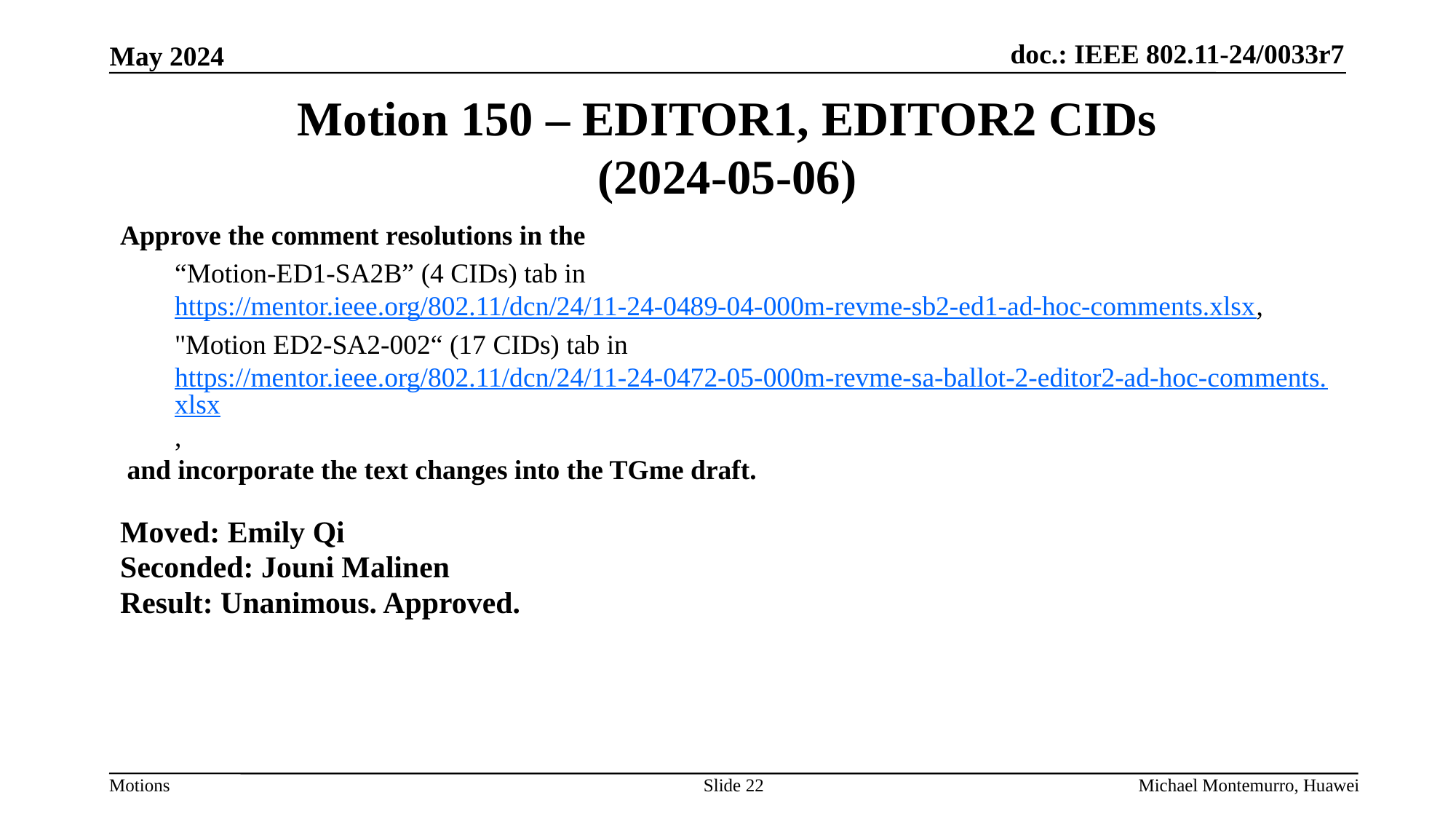

# Motion 150 – EDITOR1, EDITOR2 CIDs (2024-05-06)
Approve the comment resolutions in the
“Motion-ED1-SA2B” (4 CIDs) tab in https://mentor.ieee.org/802.11/dcn/24/11-24-0489-04-000m-revme-sb2-ed1-ad-hoc-comments.xlsx,
"Motion ED2-SA2-002“ (17 CIDs) tab in  https://mentor.ieee.org/802.11/dcn/24/11-24-0472-05-000m-revme-sa-ballot-2-editor2-ad-hoc-comments.xlsx,
and incorporate the text changes into the TGme draft.
Moved: Emily Qi
Seconded: Jouni Malinen
Result: Unanimous. Approved.

Slide 22
Michael Montemurro, Huawei